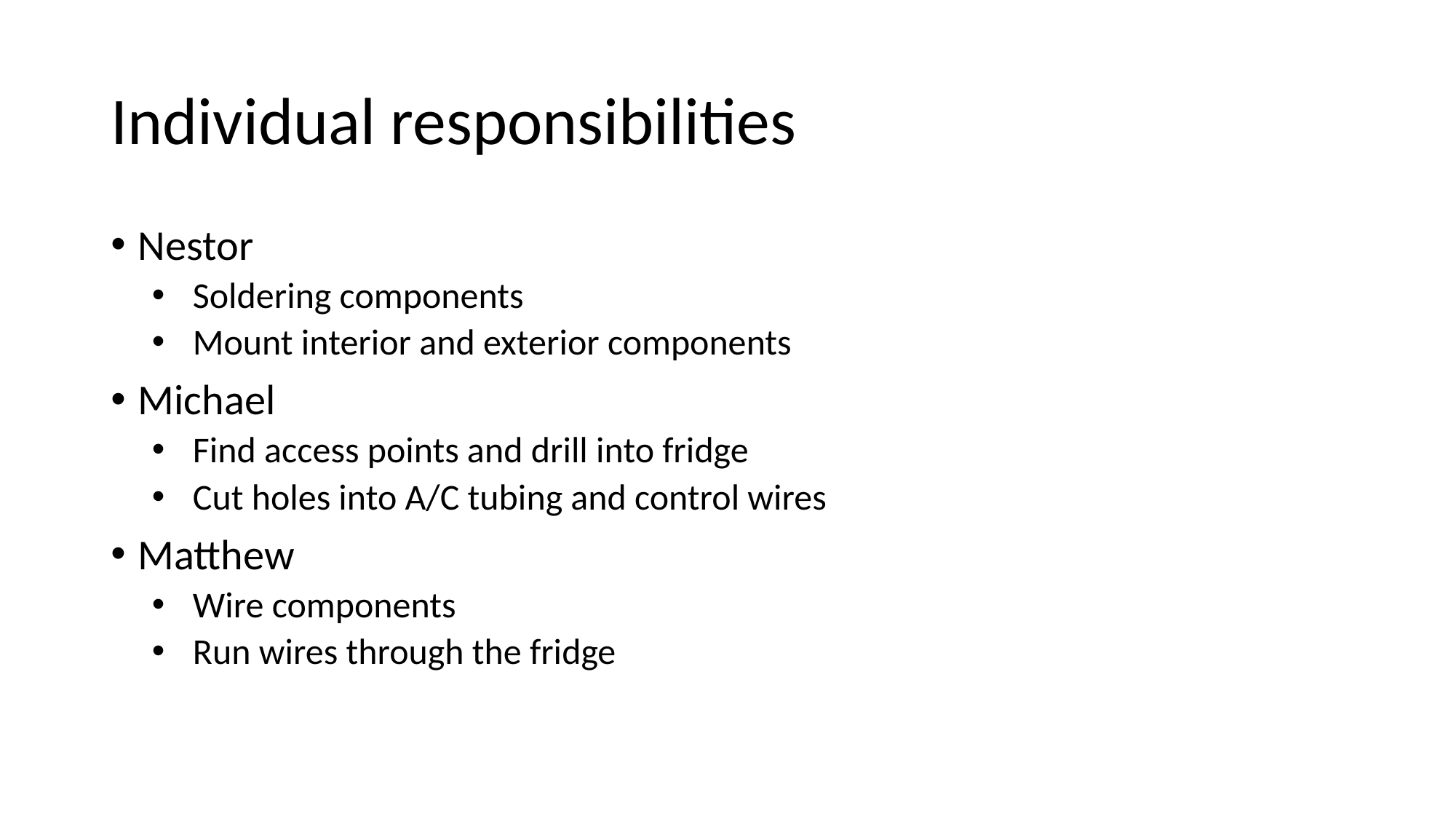

# Individual responsibilities
Nestor
Soldering components
Mount interior and exterior components
Michael
Find access points and drill into fridge
Cut holes into A/C tubing and control wires
Matthew
Wire components
Run wires through the fridge